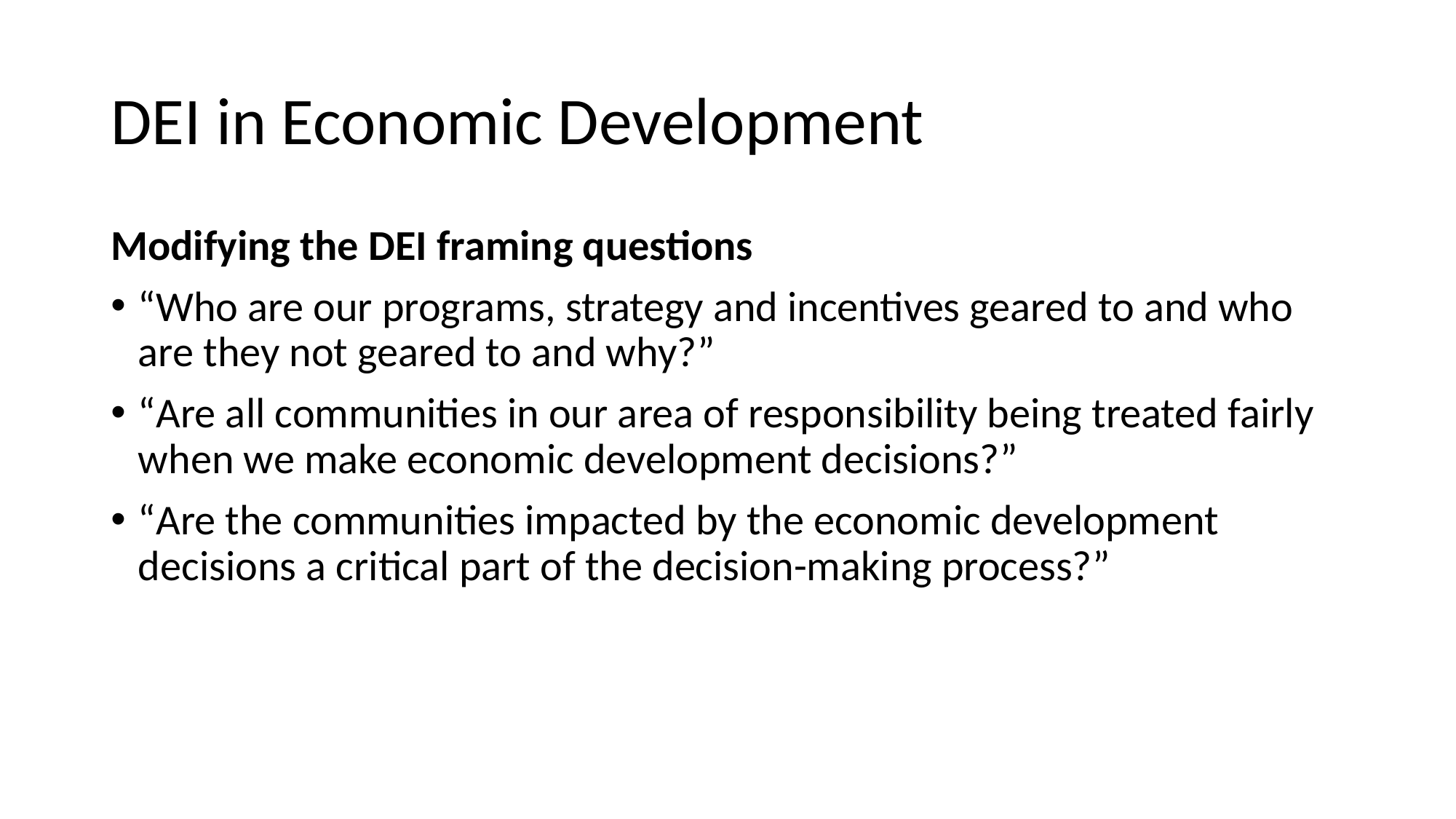

# DEI in Economic Development
Modifying the DEI framing questions
“Who are our programs, strategy and incentives geared to and who are they not geared to and why?”
“Are all communities in our area of responsibility being treated fairly when we make economic development decisions?”
“Are the communities impacted by the economic development decisions a critical part of the decision-making process?”